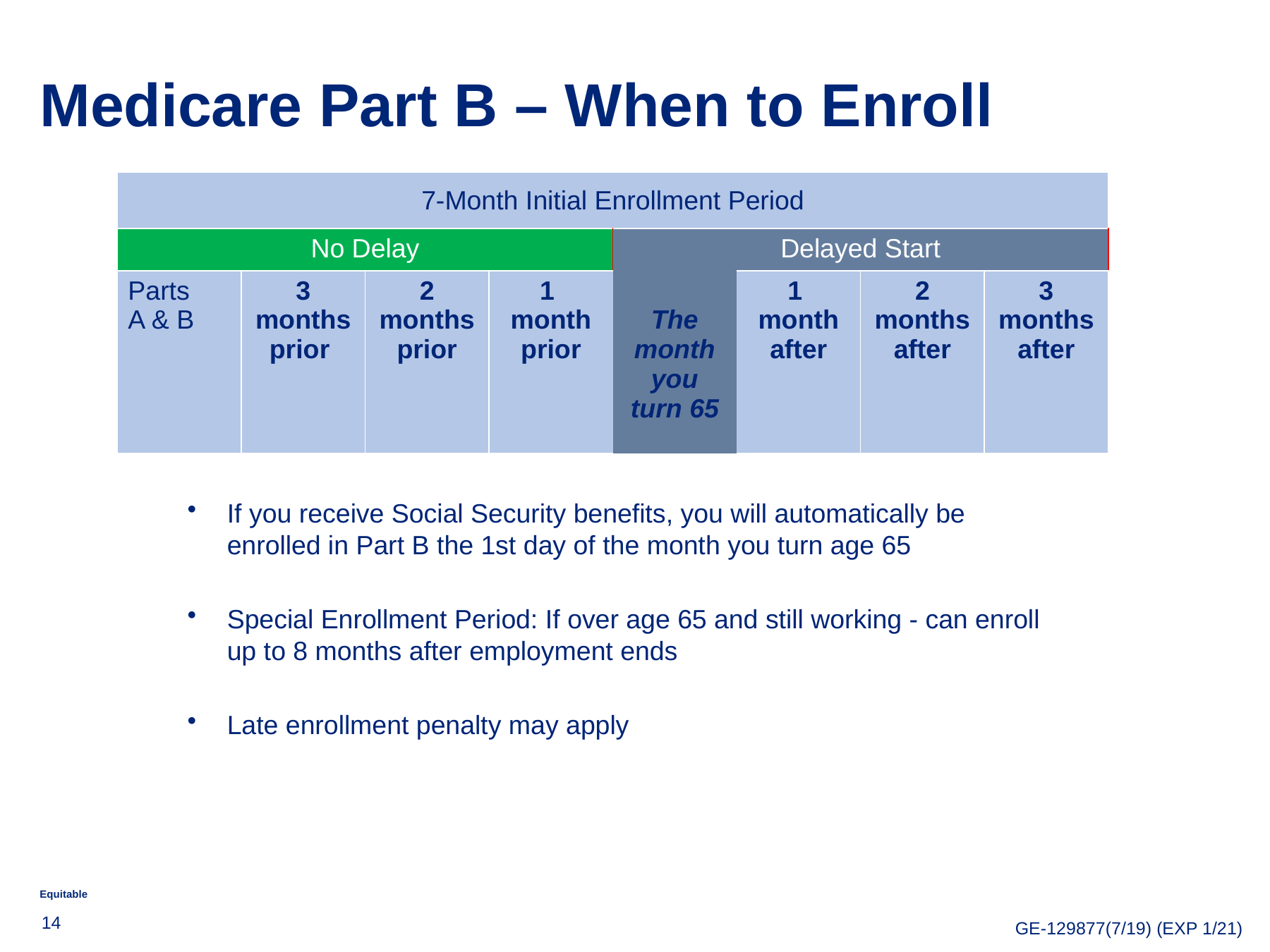

Medicare Part B – When to Enroll

| 7-Month Initial Enrollment Period |  |  |  |  |  |  |  |
| --- | --- | --- | --- | --- | --- | --- | --- |
| No Delay |  |  |  | Delayed Start |  |  |  |
| Parts A & B | 3 months prior | 2 months prior | 1 month prior | The month you turn 65 | 1 month after | 2 months after | 3 months after |
If you receive Social Security benefits, you will automatically be enrolled in Part B the 1st day of the month you turn age 65

Special Enrollment Period: If over age 65 and still working - can enroll up to 8 months after employment ends

Late enrollment penalty may apply

14
GE-129877(7/19) (EXP 1/21)